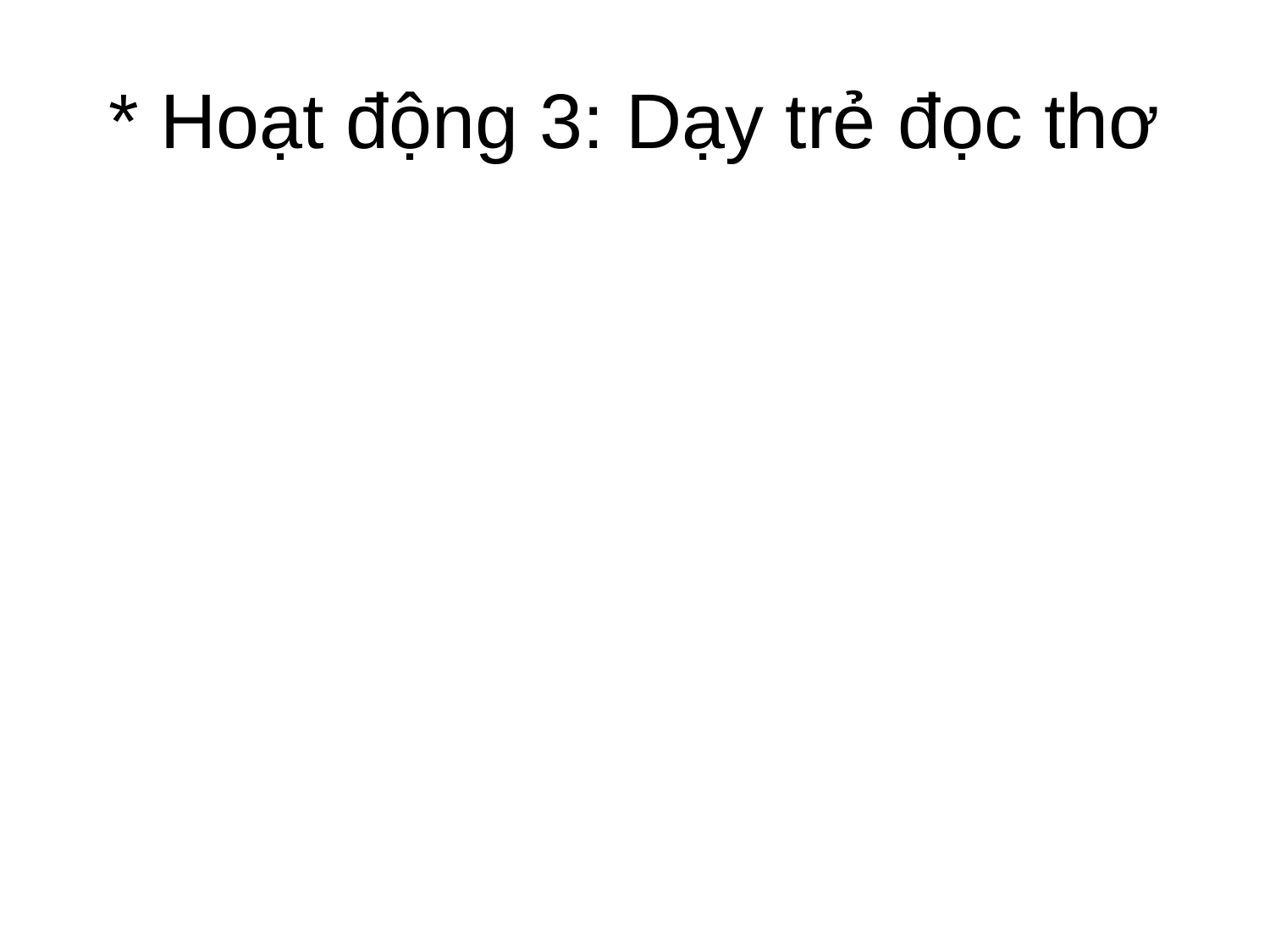

# * Hoạt động 3: Dạy trẻ đọc thơ